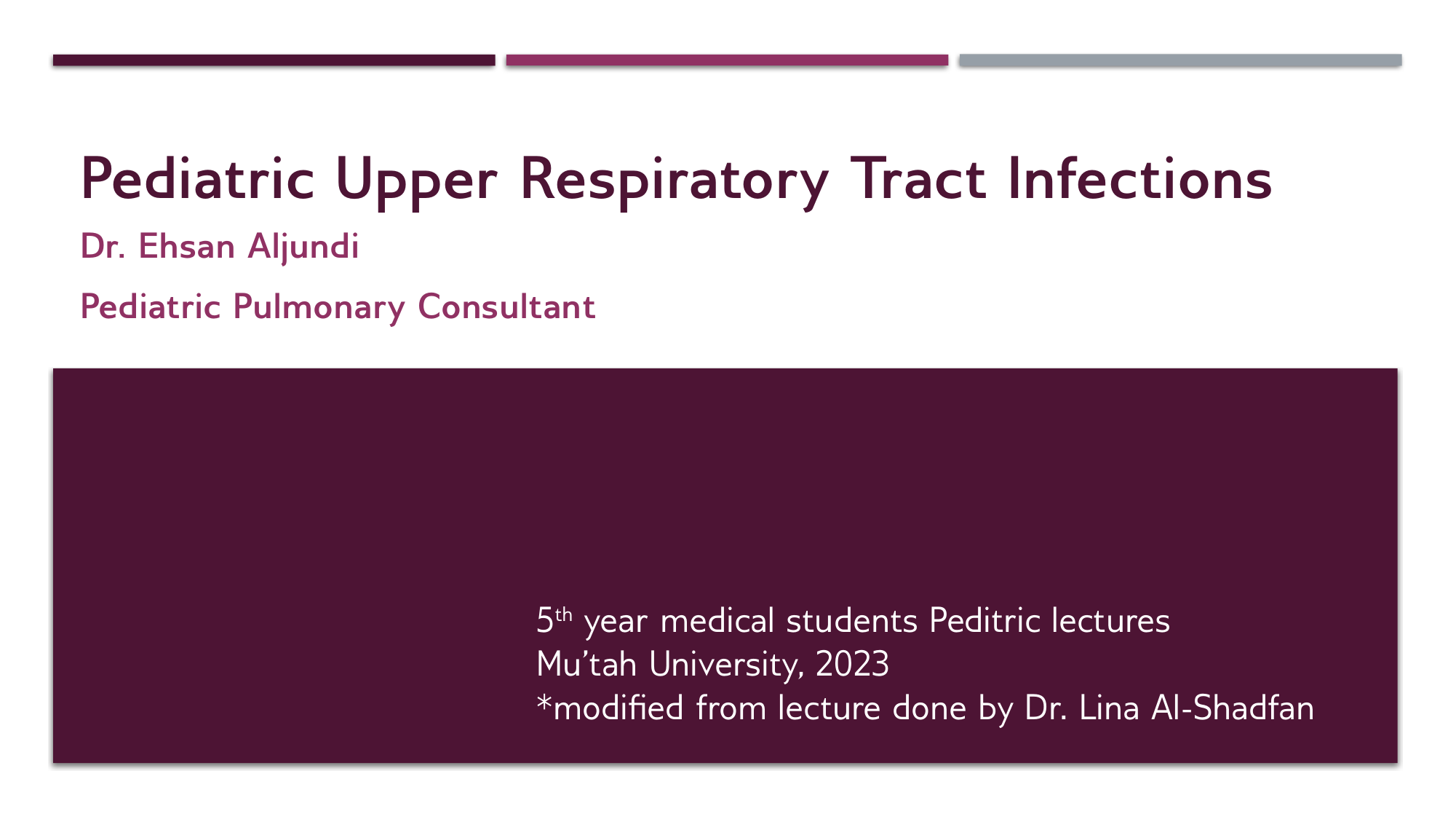

# Pediatric Upper Respiratory Tract Infections
Dr. Ehsan Aljundi
Pediatric Pulmonary Consultant
5th year medical students Peditric lectures
Mu’tah University, 2023
*modified from lecture done by Dr. Lina Al-Shadfan